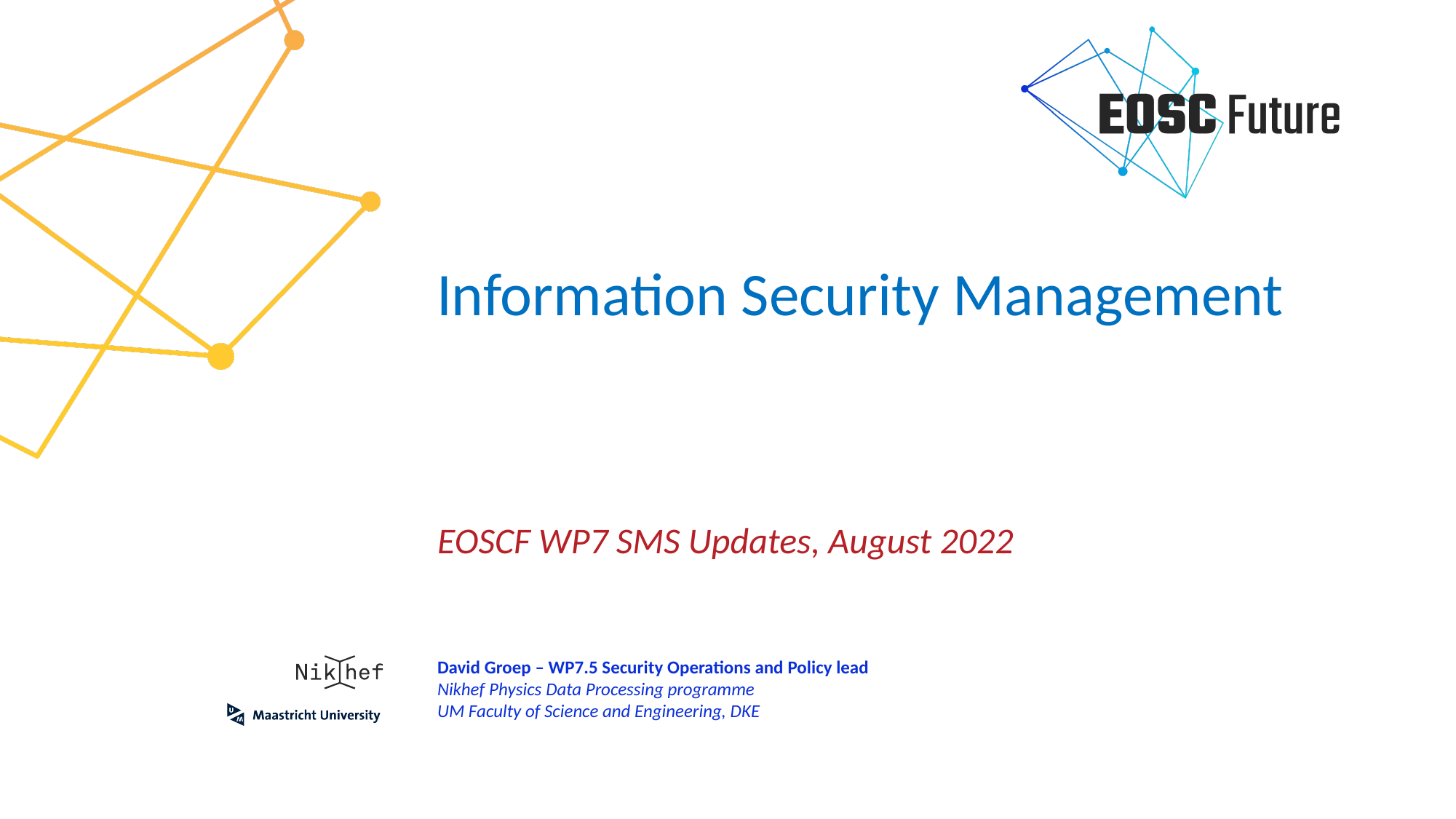

# Information Security Management
EOSCF WP7 SMS Updates, August 2022